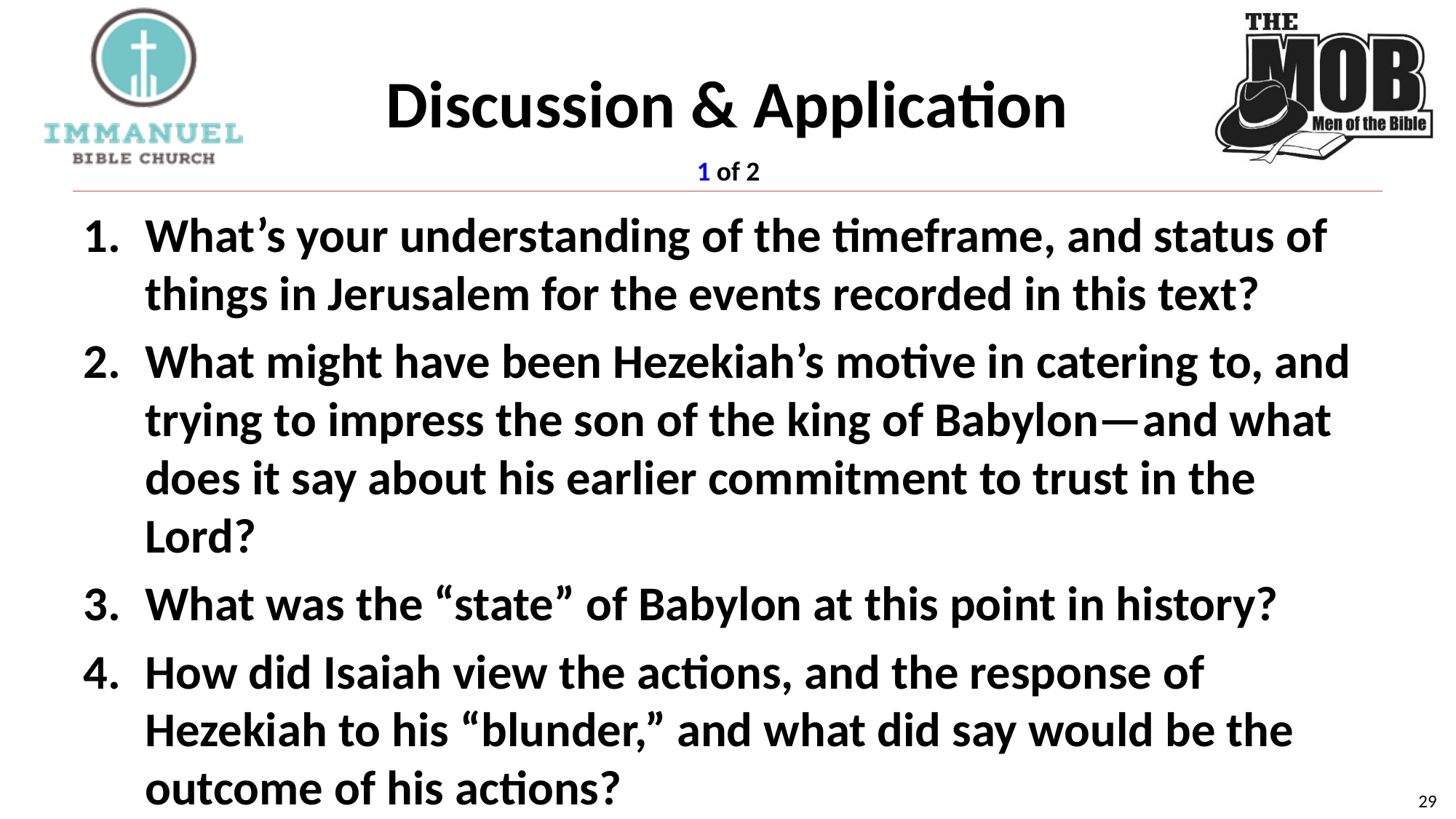

# Discussion & Application
1 of 2
What’s your understanding of the timeframe, and status of things in Jerusalem for the events recorded in this text?
What might have been Hezekiah’s motive in catering to, and trying to impress the son of the king of Babylon—and what does it say about his earlier commitment to trust in the Lord?
What was the “state” of Babylon at this point in history?
How did Isaiah view the actions, and the response of Hezekiah to his “blunder,” and what did say would be the outcome of his actions?

29